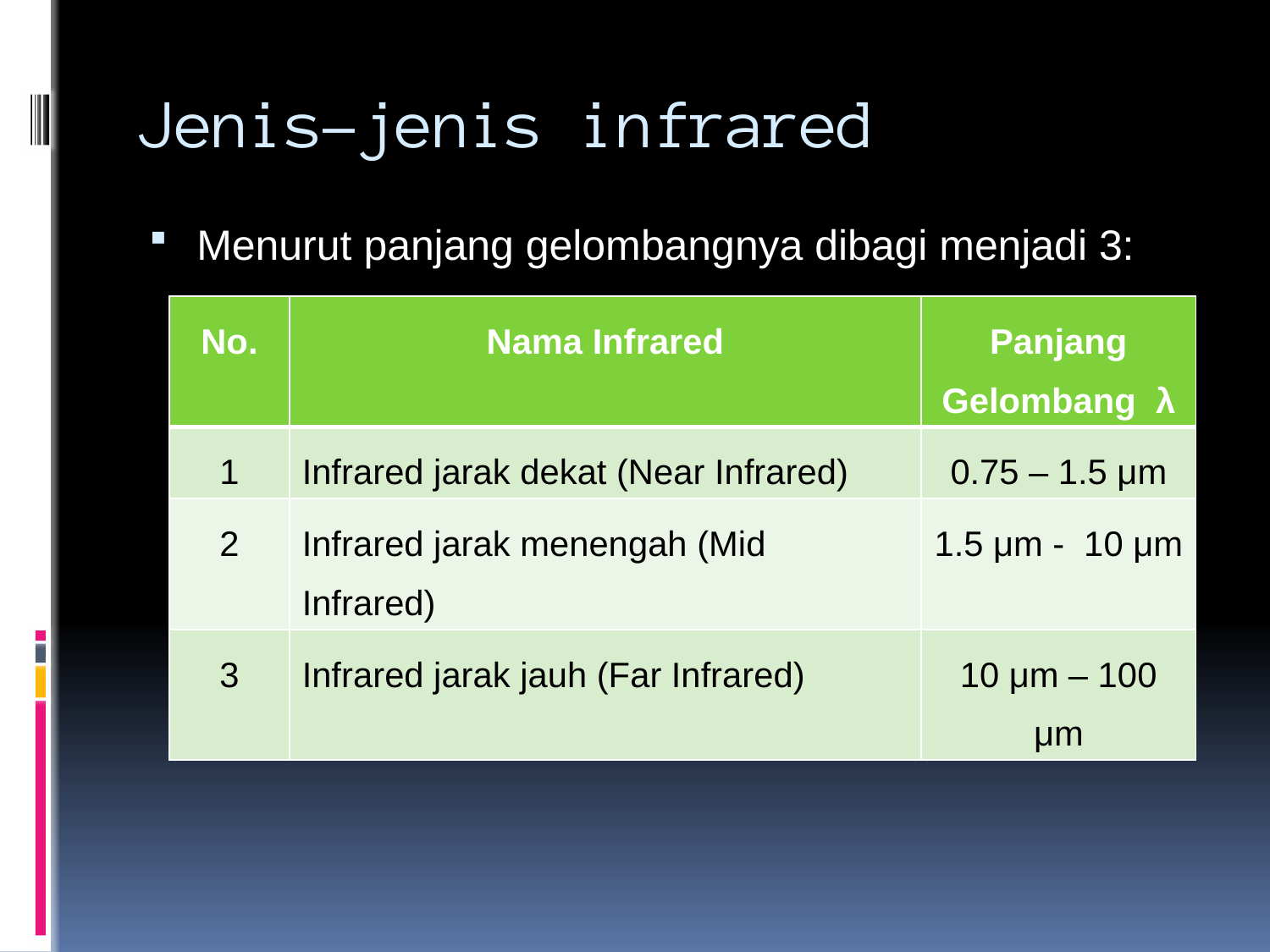

# Jenis-jenis infrared
Menurut panjang gelombangnya dibagi menjadi 3:

| No. | Nama Infrared | Panjang Gelombang λ |
| --- | --- | --- |
| 1 | Infrared jarak dekat (Near Infrared) | 0.75 – 1.5 μm |
| 2 | Infrared jarak menengah (Mid Infrared) | 1.5 μm - 10 μm |
| 3 | Infrared jarak jauh (Far Infrared) | 10 μm – 100 μm |